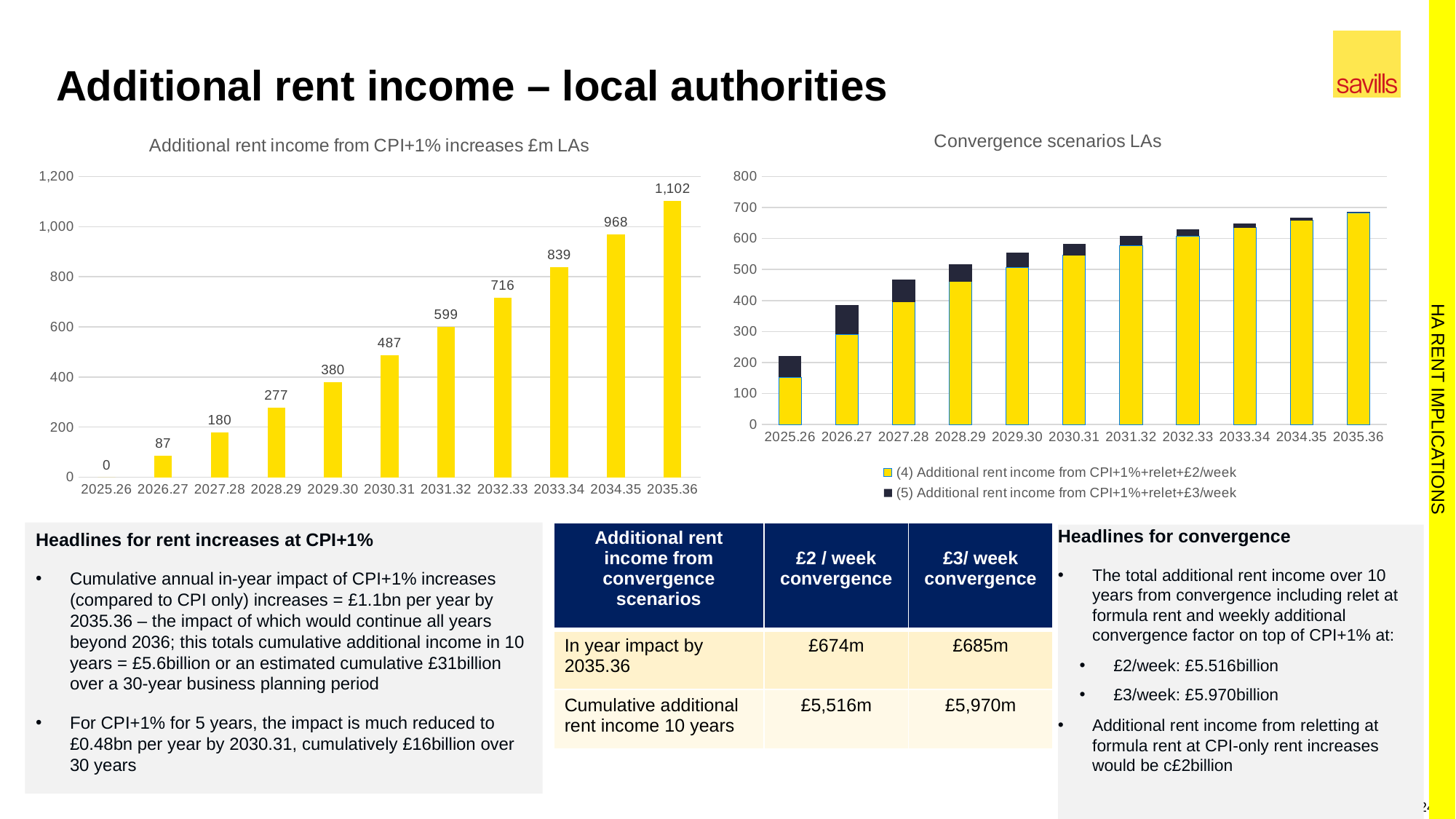

# Additional rent income – local authorities

### Chart: Additional rent income from CPI+1% increases £m LAs

| Category | Additional rent income from CPI+1% increases |
|---|---|
| 2025.26 | 0.0 |
| 2026.27 | 87.39826485403864 |
| 2027.28 | 180.04042559931986 |
| 2028.29 | 277.44413121211255 |
| 2029.3 | 379.51817906849465 |
| 2030.31 | 486.52946283896927 |
| 2031.32 | 598.6635998905258 |
| 2032.33 | 716.1125261169564 |
| 2033.34 | 839.0747004947734 |
| 2034.35 | 967.7553160758125 |
| 2035.36 | 1102.3665176156064 |

### Chart: Convergence scenarios LAs

| Category | (4) Additional rent income from CPI+1%+relet+£2/week | (5) Additional rent income from CPI+1%+relet+£3/week |
|---|---|---|
| 2025.26 | 152.77505897424817 | 69.14941039634505 |
| 2026.27 | 290.4118702563228 | 95.8704029053606 |
| 2027.28 | 395.4343005559549 | 72.65188331364516 |
| 2028.29 | 461.4961110111508 | 55.86128721231944 |
| 2029.3 | 507.44726232584253 | 47.19086852057626 |
| 2030.31 | 545.4585975810678 | 37.84235485049976 |
| 2031.32 | 577.4162648211495 | 30.353420039367847 |
| 2032.33 | 608.1254639307044 | 20.564068929625137 |
| 2033.34 | 635.0996574570436 | 12.451077039573647 |
| 2034.35 | 658.9890475891934 | 7.988724592822109 |
| 2035.36 | 683.4051882542008 | 3.5824327437621832 |
HA RENT IMPLICATIONS
Headlines for rent increases at CPI+1%
Cumulative annual in-year impact of CPI+1% increases (compared to CPI only) increases = £1.1bn per year by 2035.36 – the impact of which would continue all years beyond 2036; this totals cumulative additional income in 10 years = £5.6billion or an estimated cumulative £31billion over a 30-year business planning period
For CPI+1% for 5 years, the impact is much reduced to £0.48bn per year by 2030.31, cumulatively £16billion over 30 years
| Additional rent income from convergence scenarios | £2 / week convergence | £3/ week convergence |
| --- | --- | --- |
| In year impact by 2035.36 | £674m | £685m |
| Cumulative additional rent income 10 years | £5,516m | £5,970m |
Headlines for convergence
The total additional rent income over 10 years from convergence including relet at formula rent and weekly additional convergence factor on top of CPI+1% at:
£2/week: £5.516billion
£3/week: £5.970billion
Additional rent income from reletting at formula rent at CPI-only rent increases would be c£2billion
24